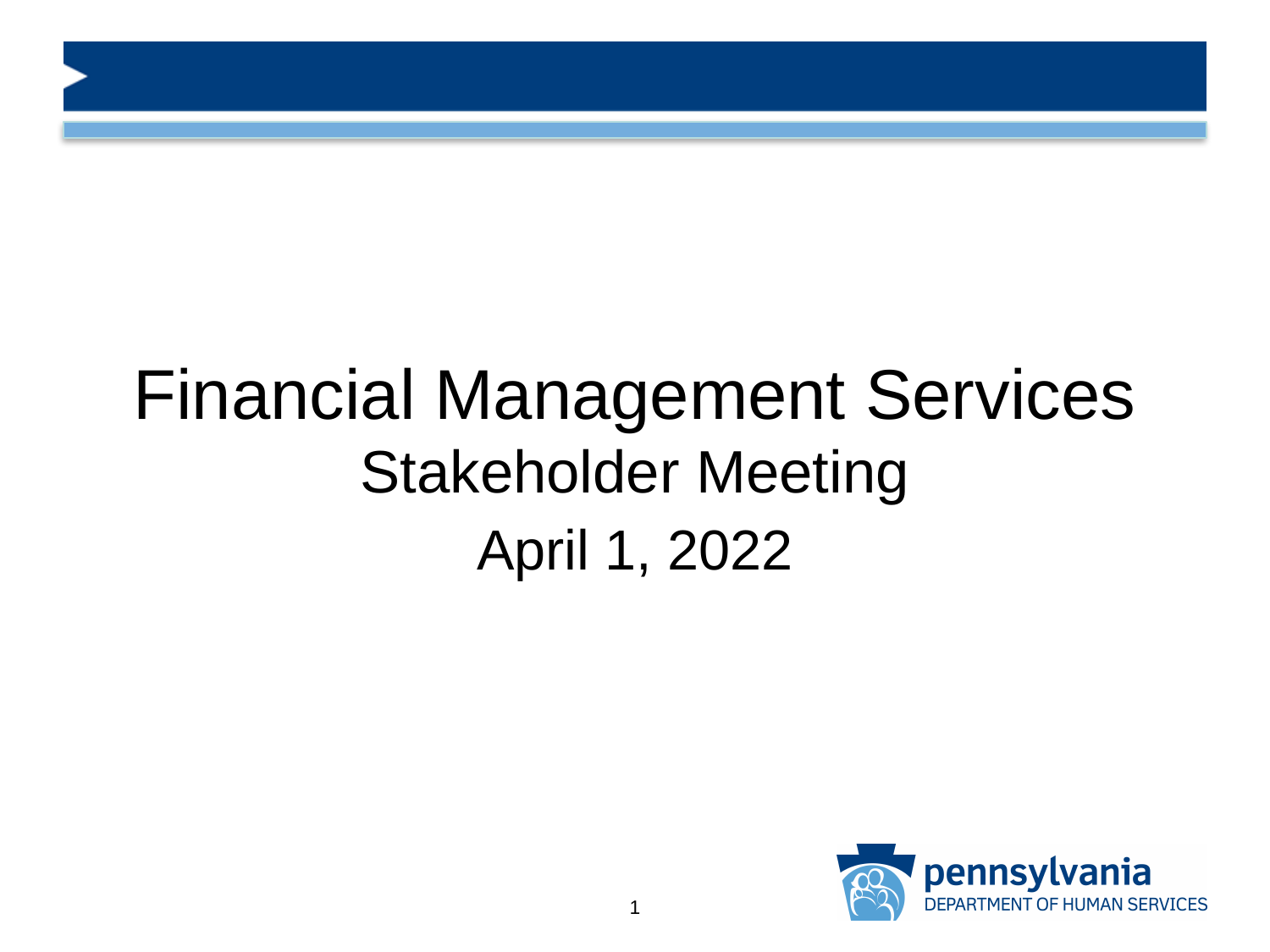

# Financial Management Services Stakeholder Meeting
April 1, 2022
1